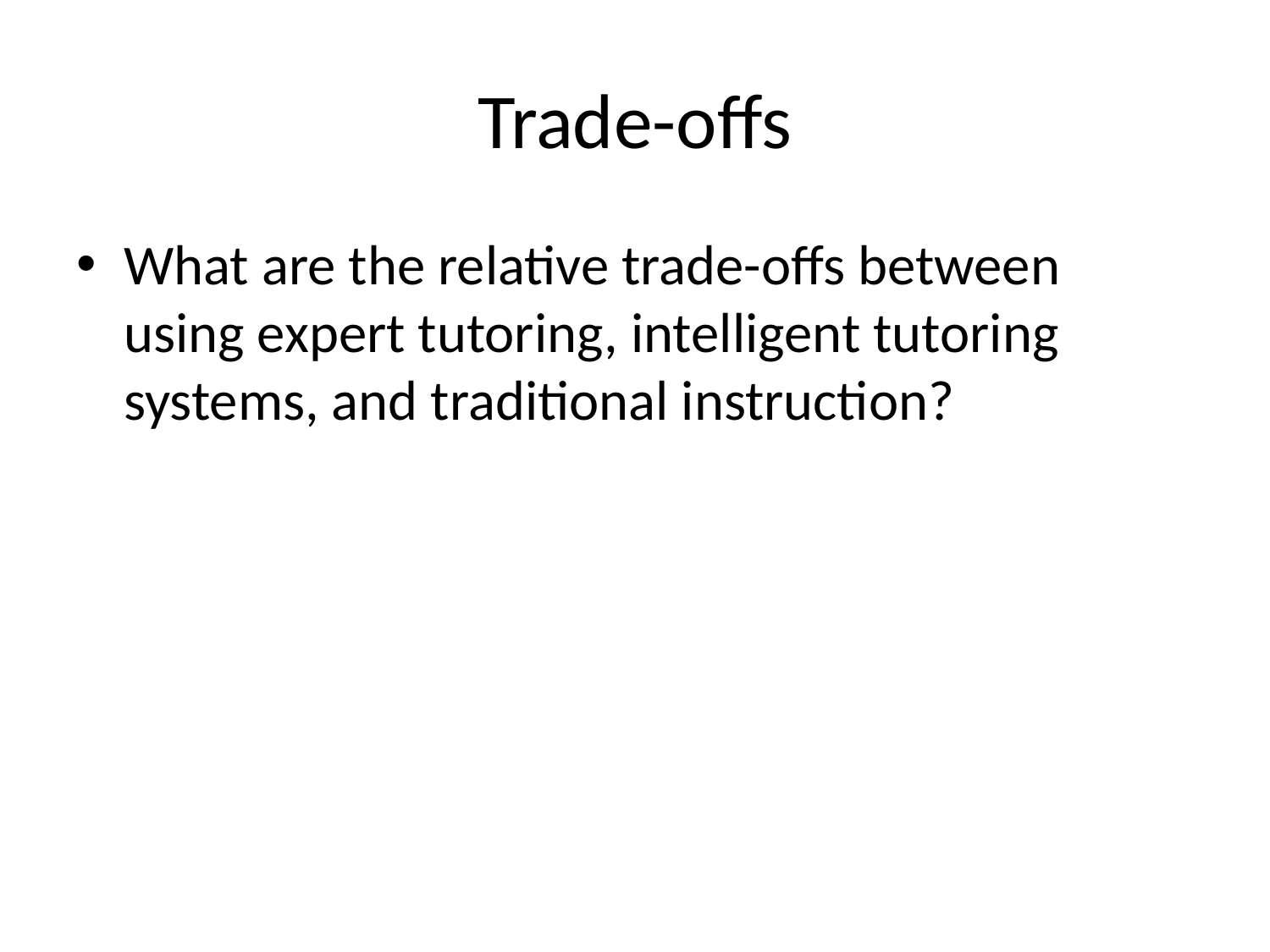

# Trade-offs
What are the relative trade-offs between using expert tutoring, intelligent tutoring systems, and traditional instruction?